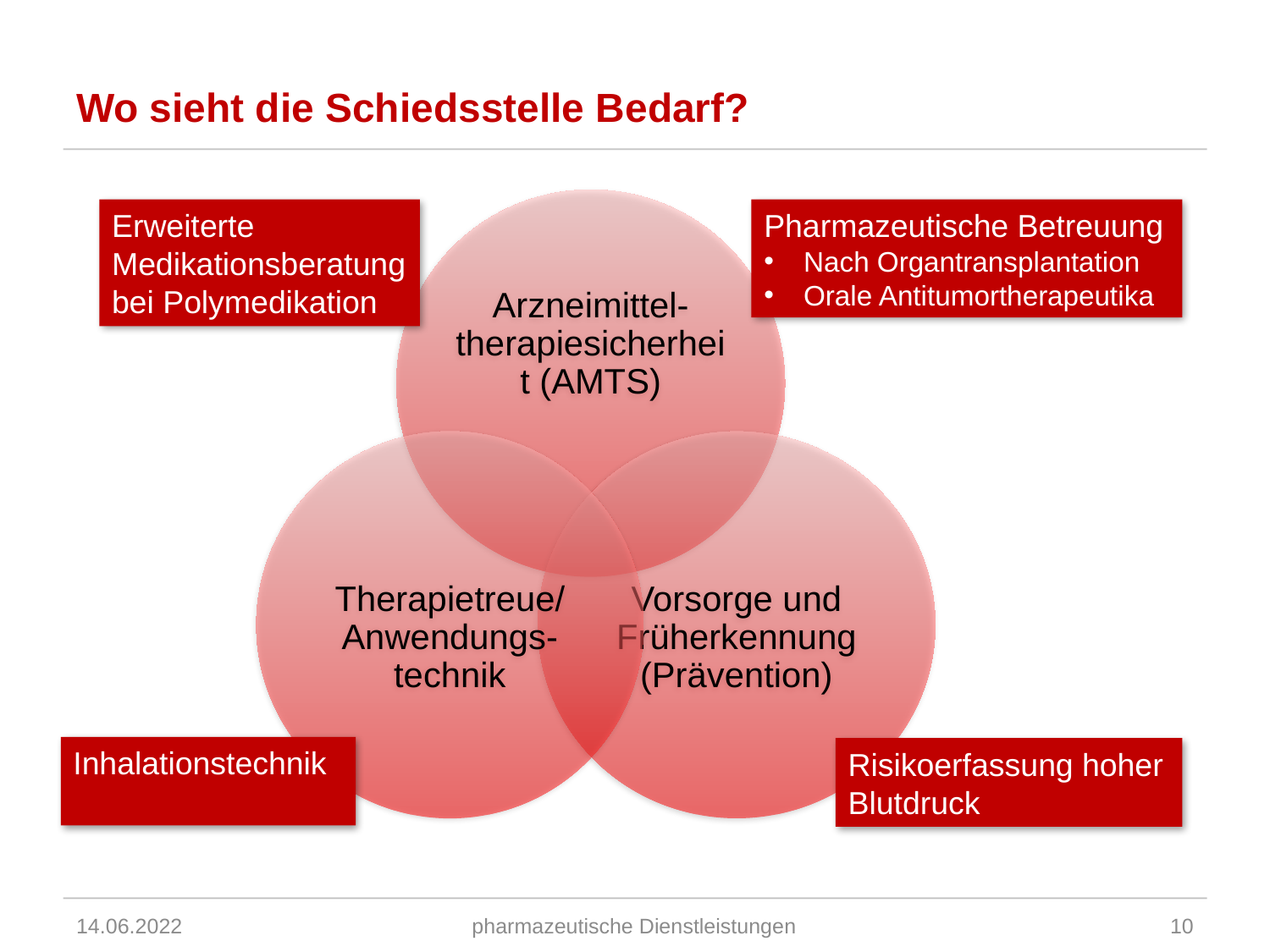

# Wo sieht die Schiedsstelle Bedarf?
Arzneimittel-therapiesicherheit (AMTS)
Vorsorge und Früherkennung (Prävention)
Therapietreue/Anwendungs-technik
Erweiterte Medikationsberatung bei Polymedikation
Pharmazeutische Betreuung
Nach Organtransplantation
Orale Antitumortherapeutika
Inhalationstechnik

Risikoerfassung hoher Blutdruck

14.06.2022
pharmazeutische Dienstleistungen
10